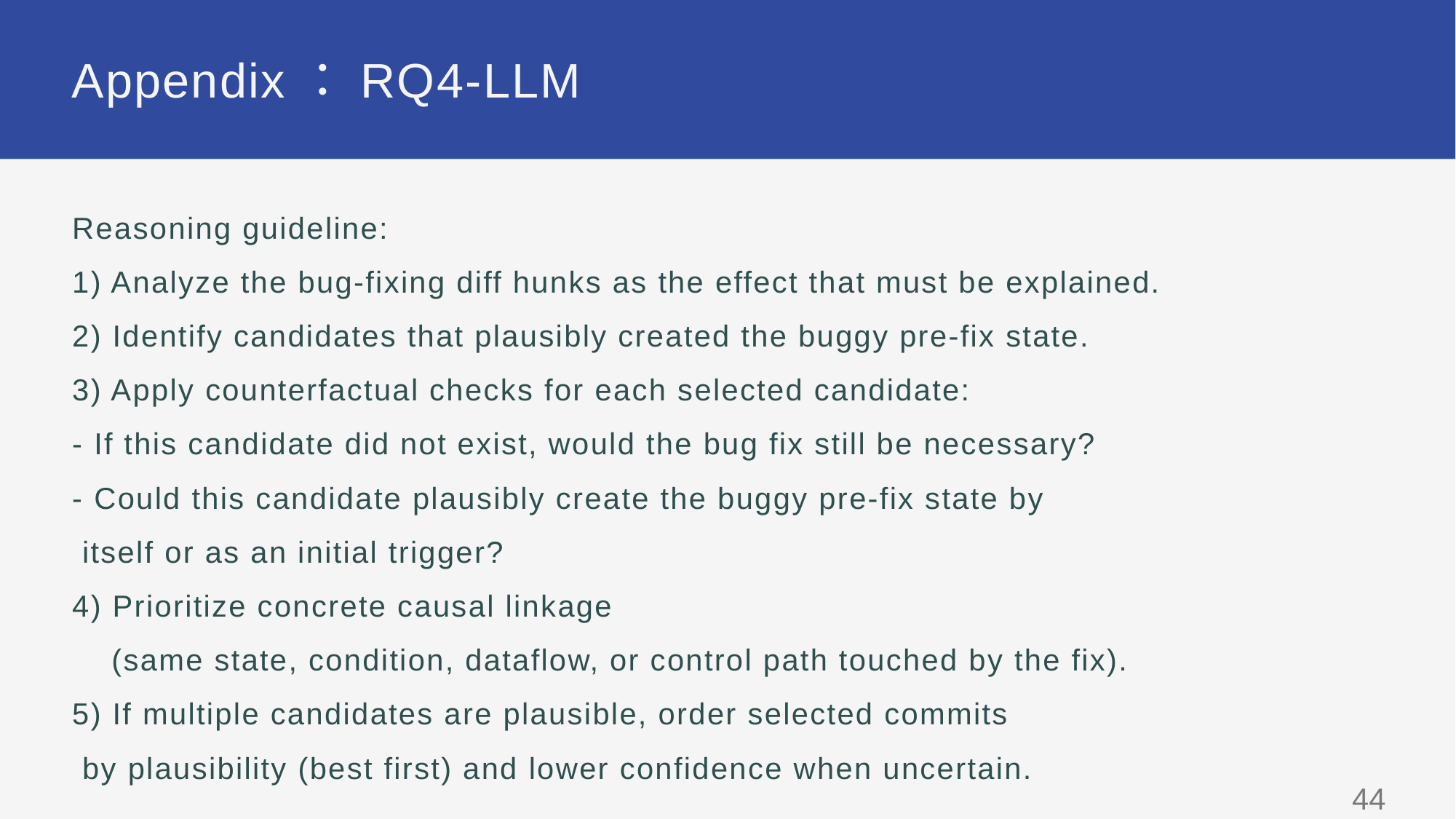

# Appendix：RQ4-LLM
Reasoning guideline:
1) Analyze the bug-fixing diff hunks as the effect that must be explained.
2) Identify candidates that plausibly created the buggy pre-fix state.
3) Apply counterfactual checks for each selected candidate:
- If this candidate did not exist, would the bug fix still be necessary?
- Could this candidate plausibly create the buggy pre-fix state by
 itself or as an initial trigger?
4) Prioritize concrete causal linkage
　(same state, condition, dataflow, or control path touched by the fix).
5) If multiple candidates are plausible, order selected commits
 by plausibility (best first) and lower confidence when uncertain.

44